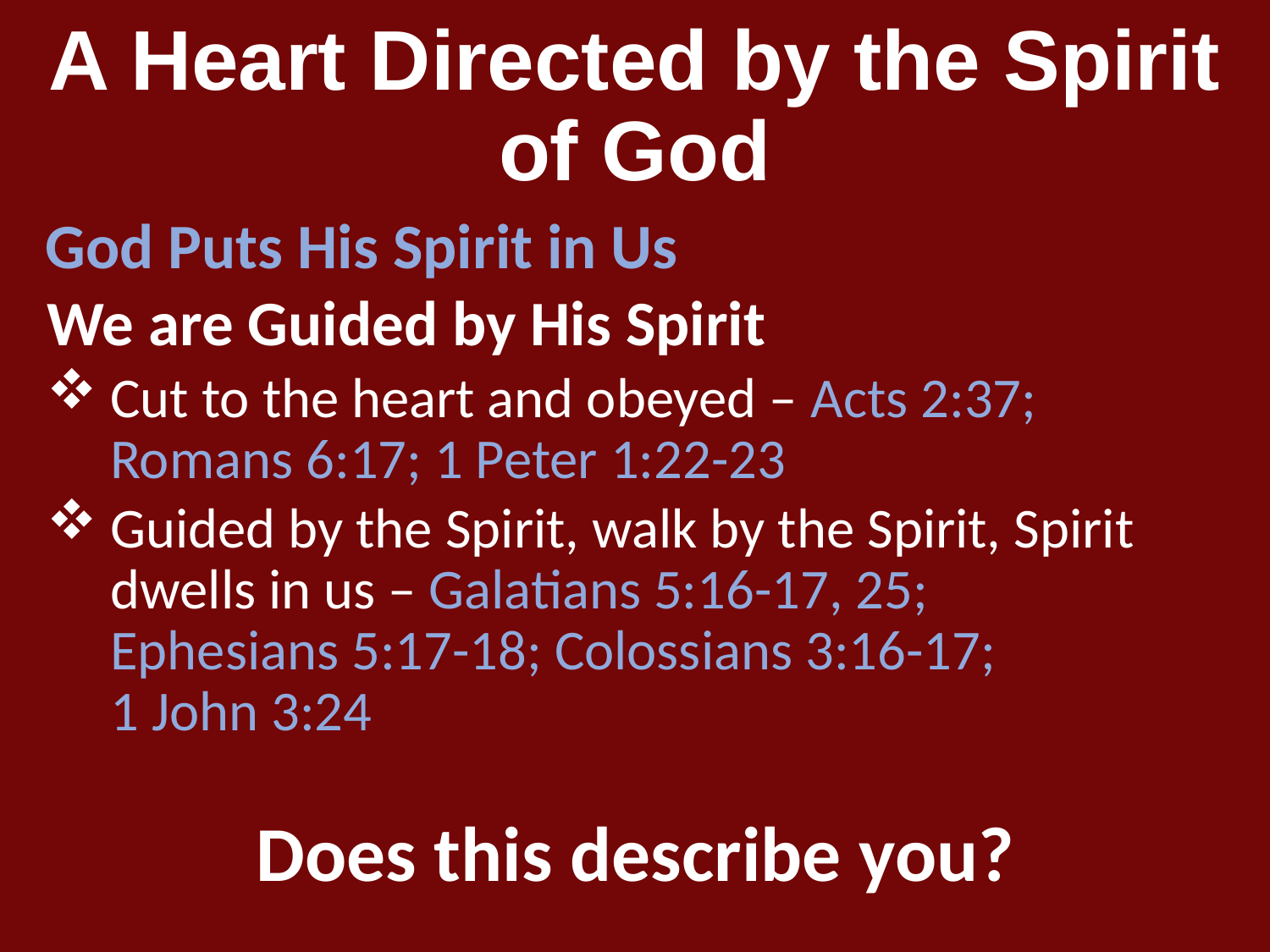

# A Heart Directed by the Spirit of God
God Puts His Spirit in Us
We are Guided by His Spirit
Cut to the heart and obeyed – Acts 2:37; Romans 6:17; 1 Peter 1:22-23
Guided by the Spirit, walk by the Spirit, Spirit dwells in us – Galatians 5:16-17, 25;      Ephesians 5:17-18; Colossians 3:16-17;                1 John 3:24

Does this describe you?